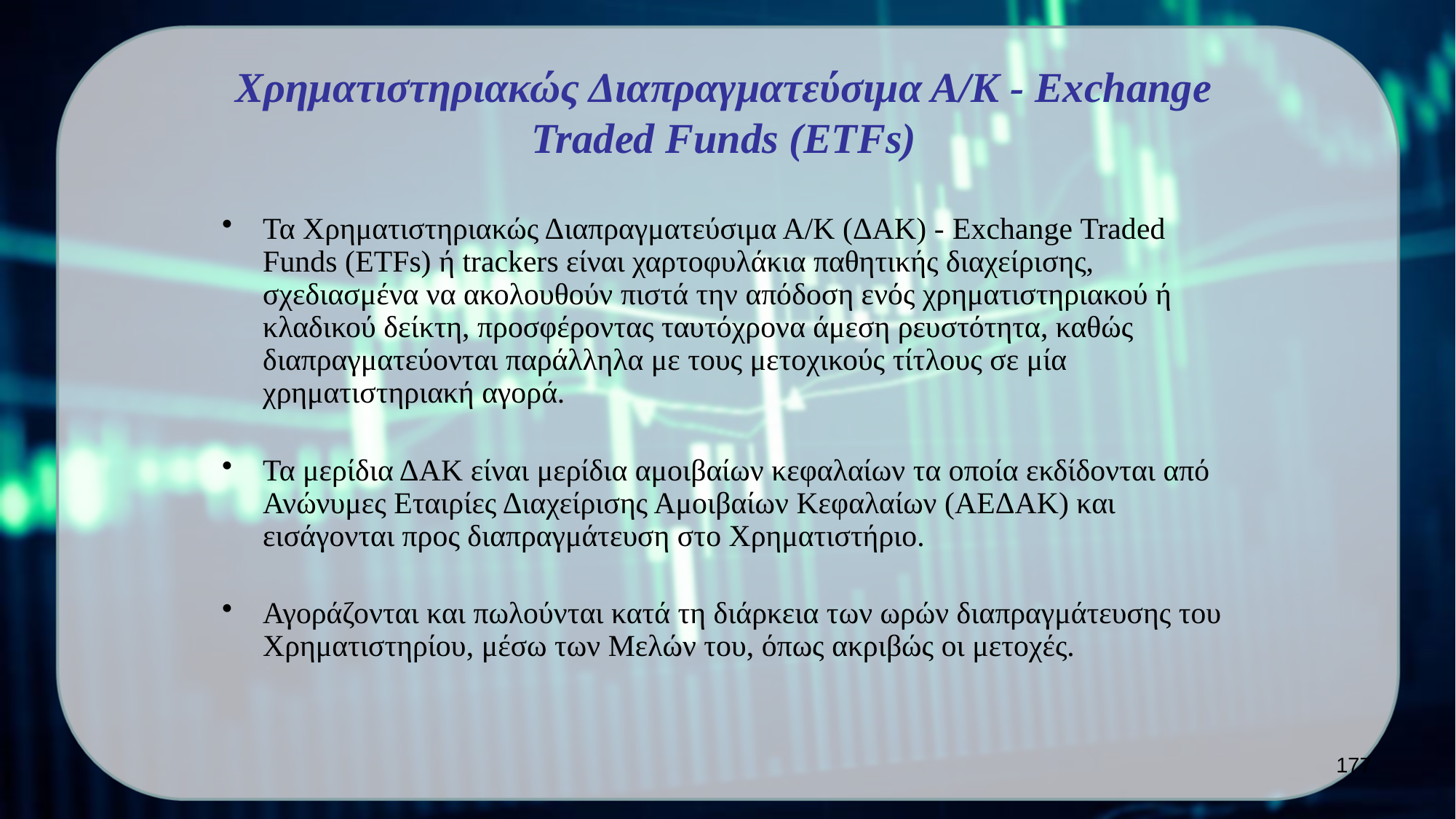

Χρηματιστηριακώς Διαπραγματεύσιμα Α/Κ - Exchange Traded Funds (ETFs)
Τα Χρηματιστηριακώς Διαπραγματεύσιμα Α/Κ (ΔΑΚ) - Exchange Traded Funds (ETFs) ή trackers είναι χαρτοφυλάκια παθητικής διαχείρισης, σχεδιασμένα να ακολουθούν πιστά την απόδοση ενός χρηματιστηριακού ή κλαδικού δείκτη, προσφέροντας ταυτόχρονα άμεση ρευστότητα, καθώς διαπραγματεύονται παράλληλα με τους μετοχικούς τίτλους σε μία  χρηματιστηριακή αγορά.

Τα μερίδια ΔΑΚ είναι μερίδια αμοιβαίων κεφαλαίων τα οποία εκδίδονται από Ανώνυμες Εταιρίες Διαχείρισης Αμοιβαίων Κεφαλαίων (ΑΕΔΑΚ) και εισάγονται προς διαπραγμάτευση στο Χρηματιστήριο.

Αγοράζονται και πωλούνται κατά τη διάρκεια των ωρών διαπραγμάτευσης του Χρηματιστηρίου, μέσω των Μελών του, όπως ακριβώς οι μετοχές.
177